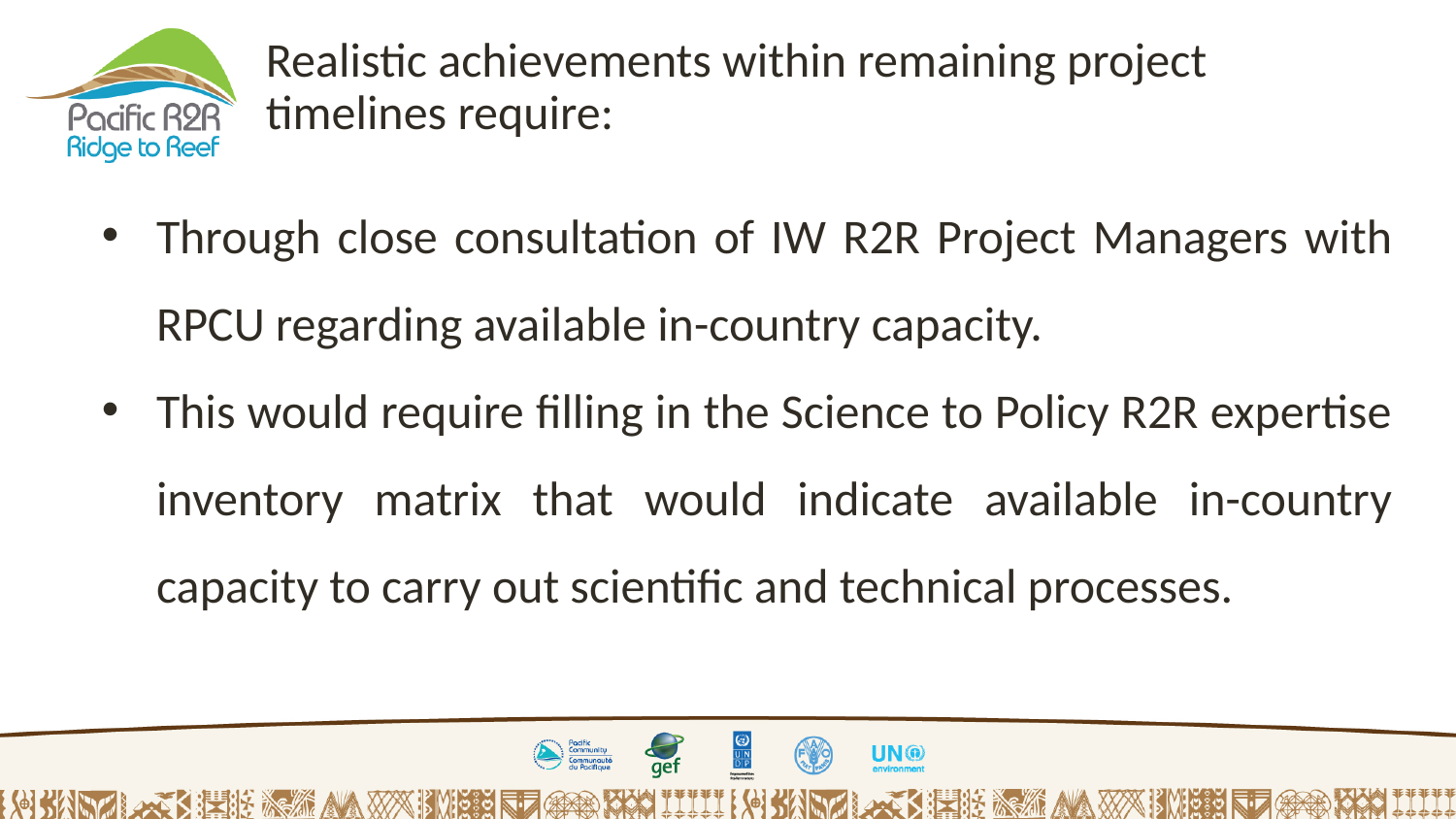

Realistic achievements within remaining project timelines require:

Through close consultation of IW R2R Project Managers with RPCU regarding available in-country capacity.
This would require filling in the Science to Policy R2R expertise inventory matrix that would indicate available in-country capacity to carry out scientific and technical processes.